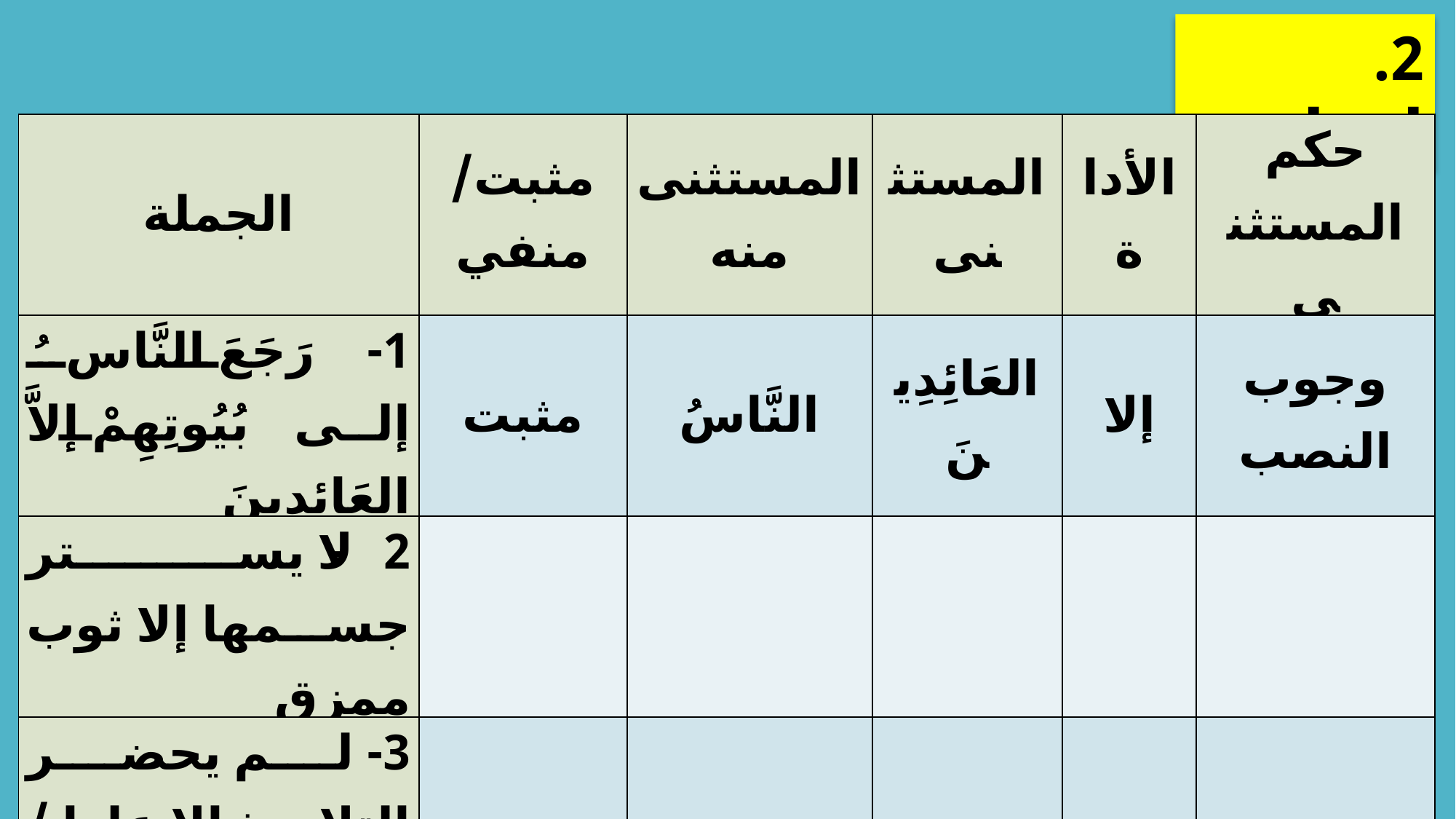

2.	إعرابه:
| الجملة | مثبت/منفي | المستثنى منه | المستثنى | الأداة | حكم المستثنى |
| --- | --- | --- | --- | --- | --- |
| 1- رَجَعَ النَّاسُ إلى بُيُوتِهِمْ إلاَّ العَائِدِينَ | مثبت | النَّاسُ | العَائِدِينَ | إلا | وجوب النصب |
| 2- لا يستر جسمها إلا ثوب ممزق |  |  |  |  |  |
| 3- لم يحضر التلاميذ إلا عليا / علي |  |  |  |  |  |